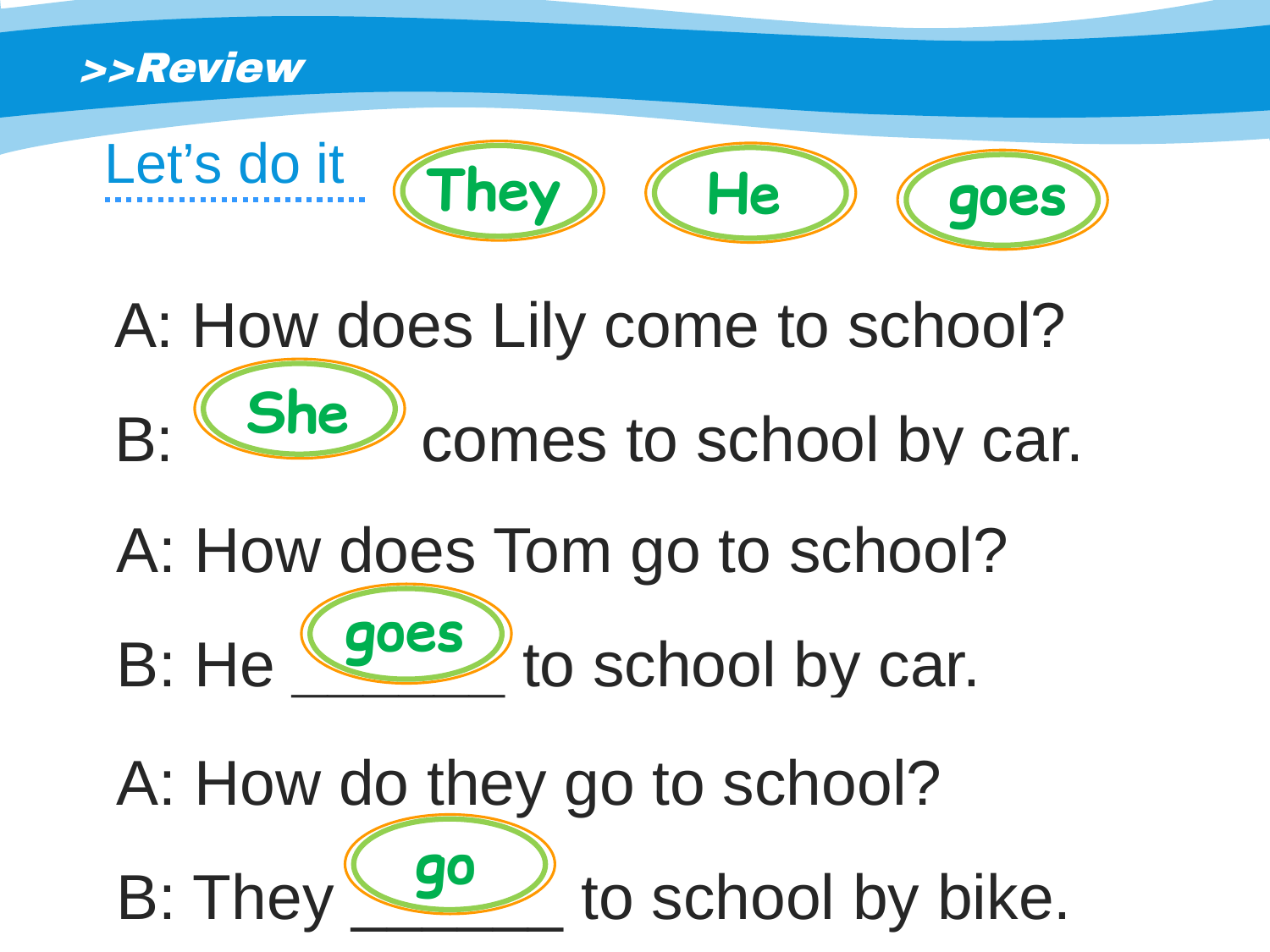

# >>Review
Let’s do it

They

He
goes
A: How does Lily come to school?
B: ______ comes to school by car.

She
A: How does Tom go to school?
B: He ______ to school by car.

goes
A: How do they go to school?
B: They ______ to school by bike.

go